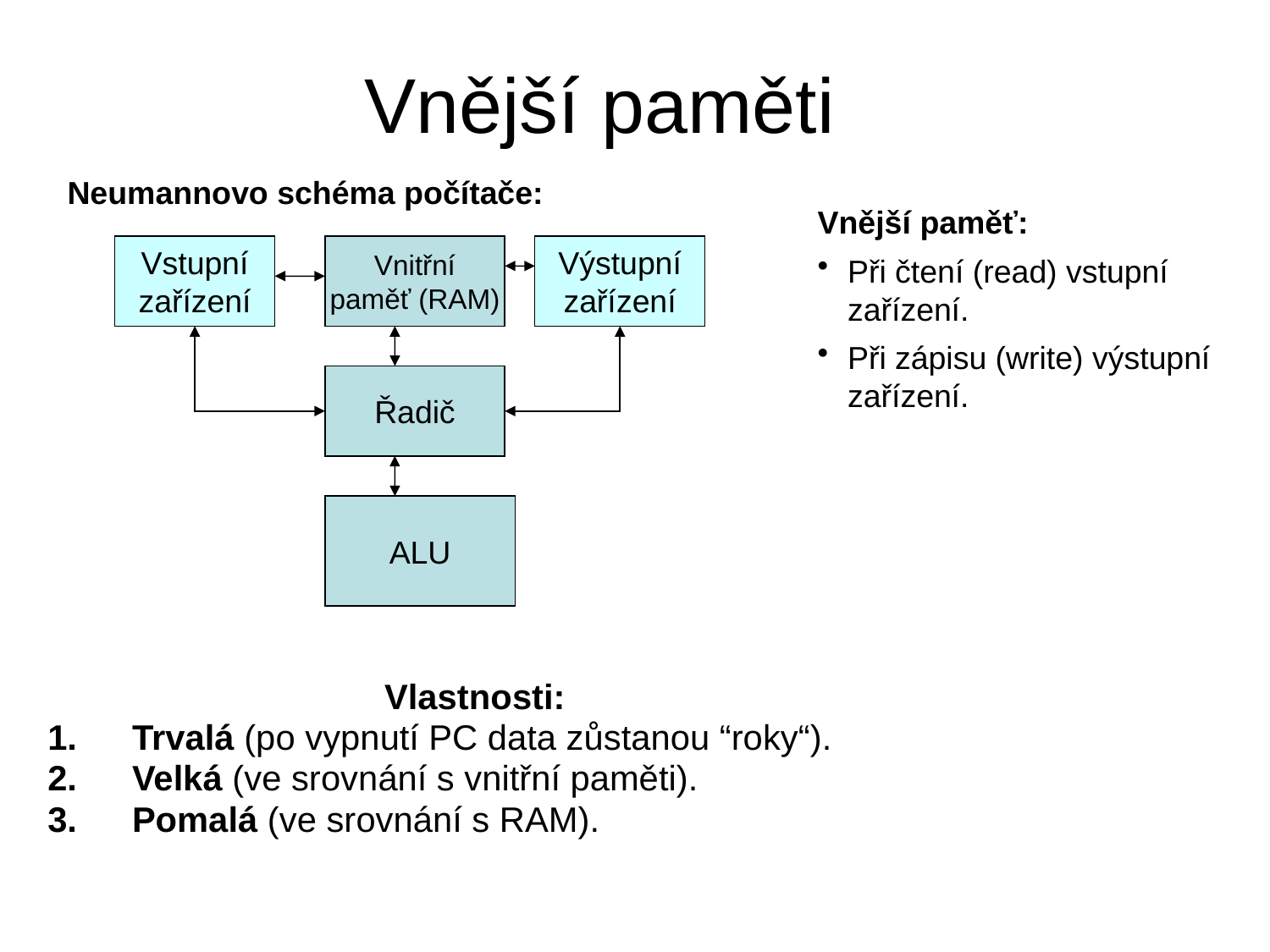

# Vnější paměti
Neumannovo schéma počítače:
Vnější paměť:
Při čtení (read) vstupní zařízení.
Při zápisu (write) výstupní zařízení.
Vstupní
zařízení
Vnitřní
paměť (RAM)
Výstupní
zařízení

Řadič

ALU
Vlastnosti:
Trvalá (po vypnutí PC data zůstanou “roky“).
Velká (ve srovnání s vnitřní paměti).
Pomalá (ve srovnání s RAM).